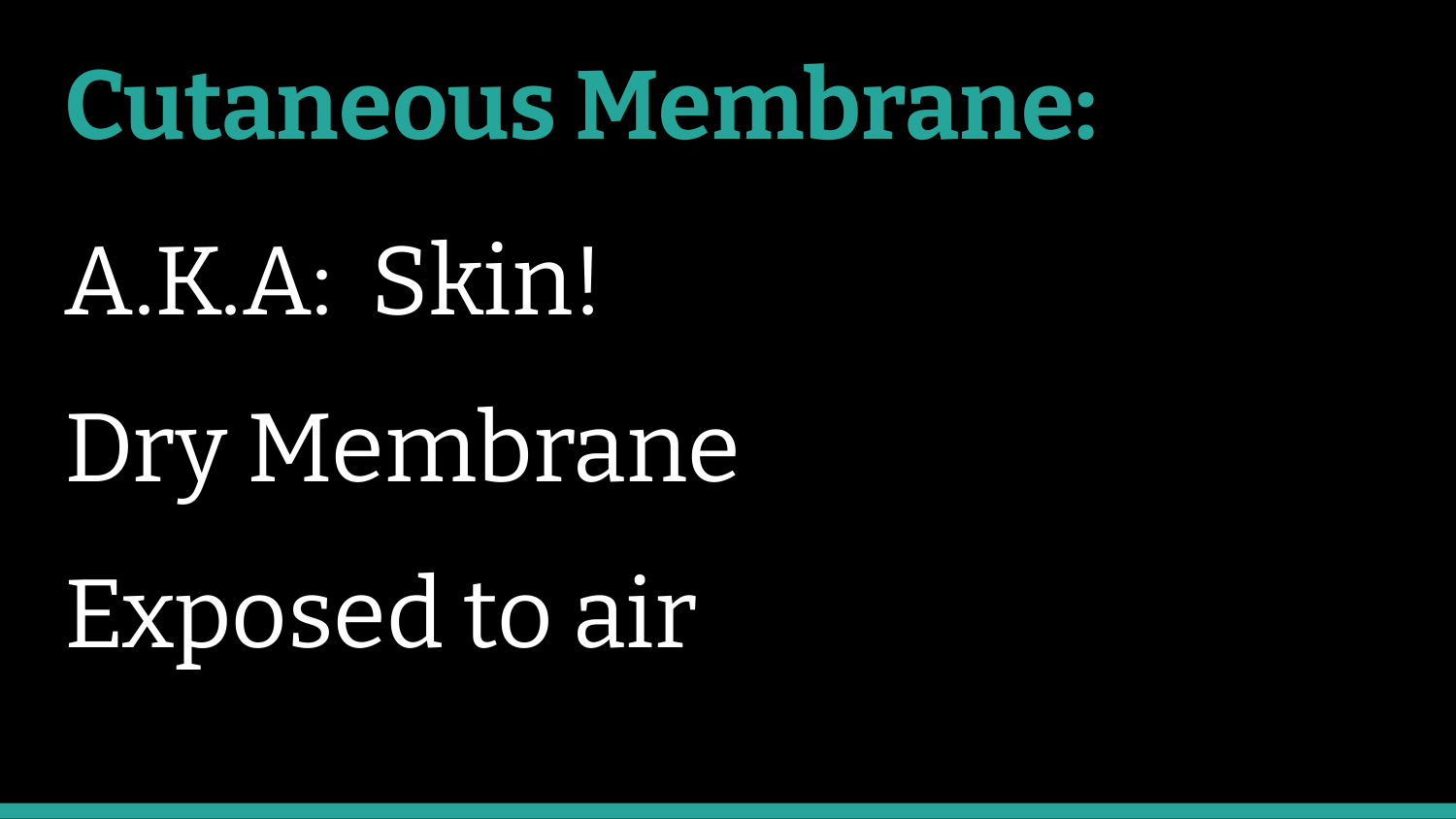

# Cutaneous Membrane:
A.K.A:  Skin!
Dry Membrane
Exposed to air